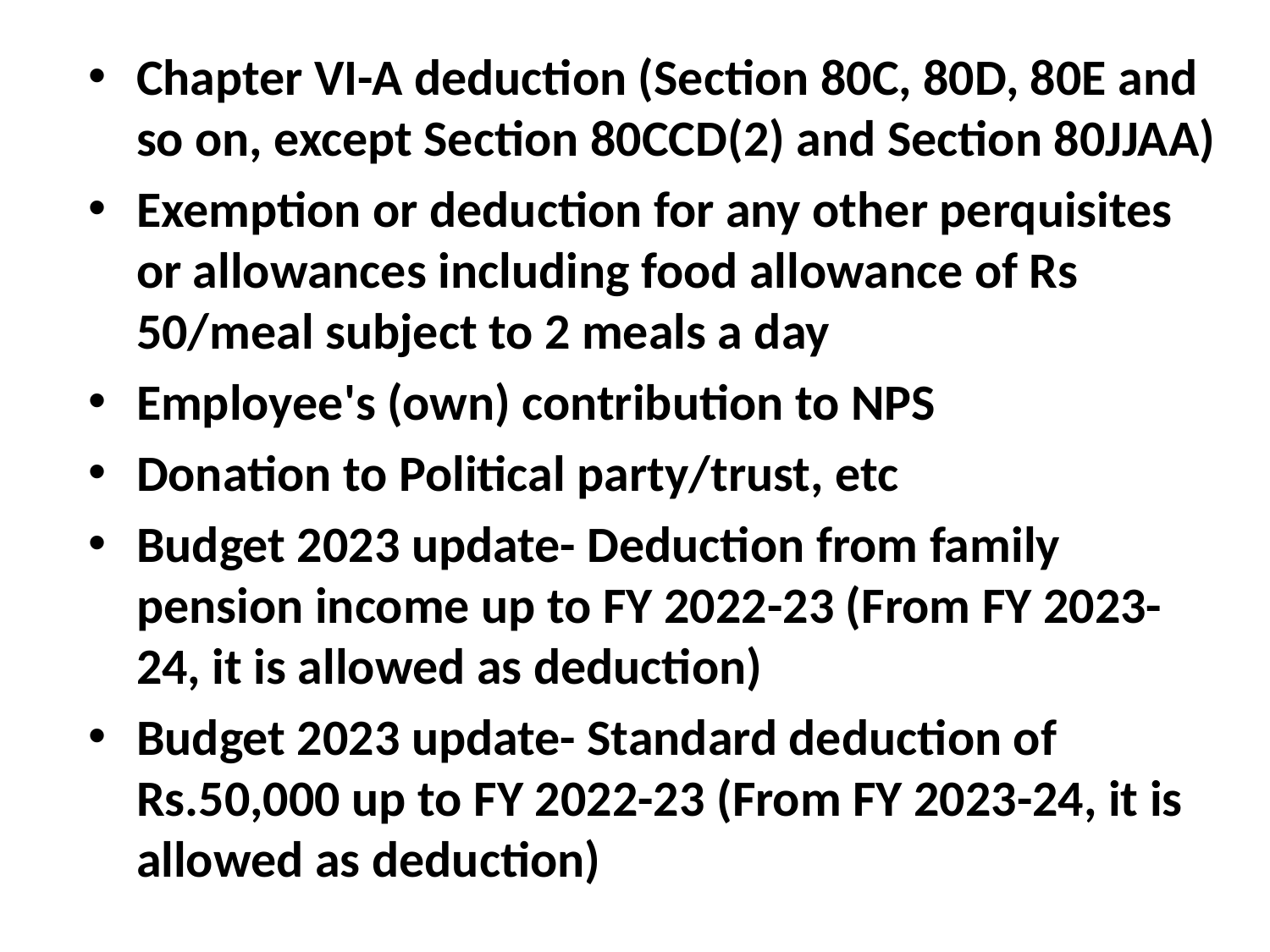

Chapter VI-A deduction (Section 80C, 80D, 80E and so on, except Section 80CCD(2) and Section 80JJAA)
Exemption or deduction for any other perquisites or allowances including food allowance of Rs 50/meal subject to 2 meals a day
Employee's (own) contribution to NPS
Donation to Political party/trust, etc
Budget 2023 update- Deduction from family pension income up to FY 2022-23 (From FY 2023-24, it is allowed as deduction)
Budget 2023 update- Standard deduction of Rs.50,000 up to FY 2022-23 (From FY 2023-24, it is allowed as deduction)